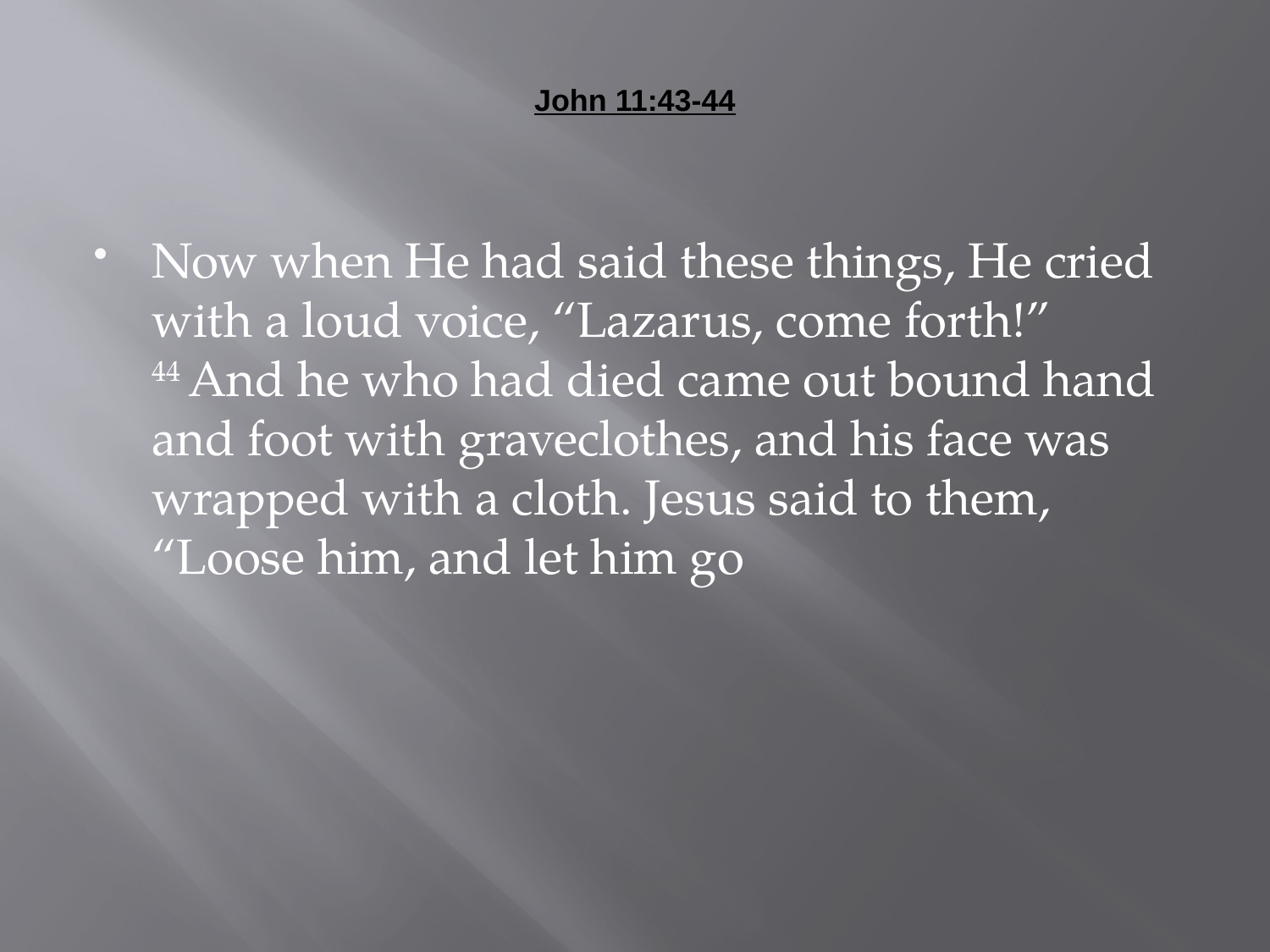

# John 11:43-44
Now when He had said these things, He cried with a loud voice, “Lazarus, come forth!” 44 And he who had died came out bound hand and foot with graveclothes, and his face was wrapped with a cloth. Jesus said to them, “Loose him, and let him go